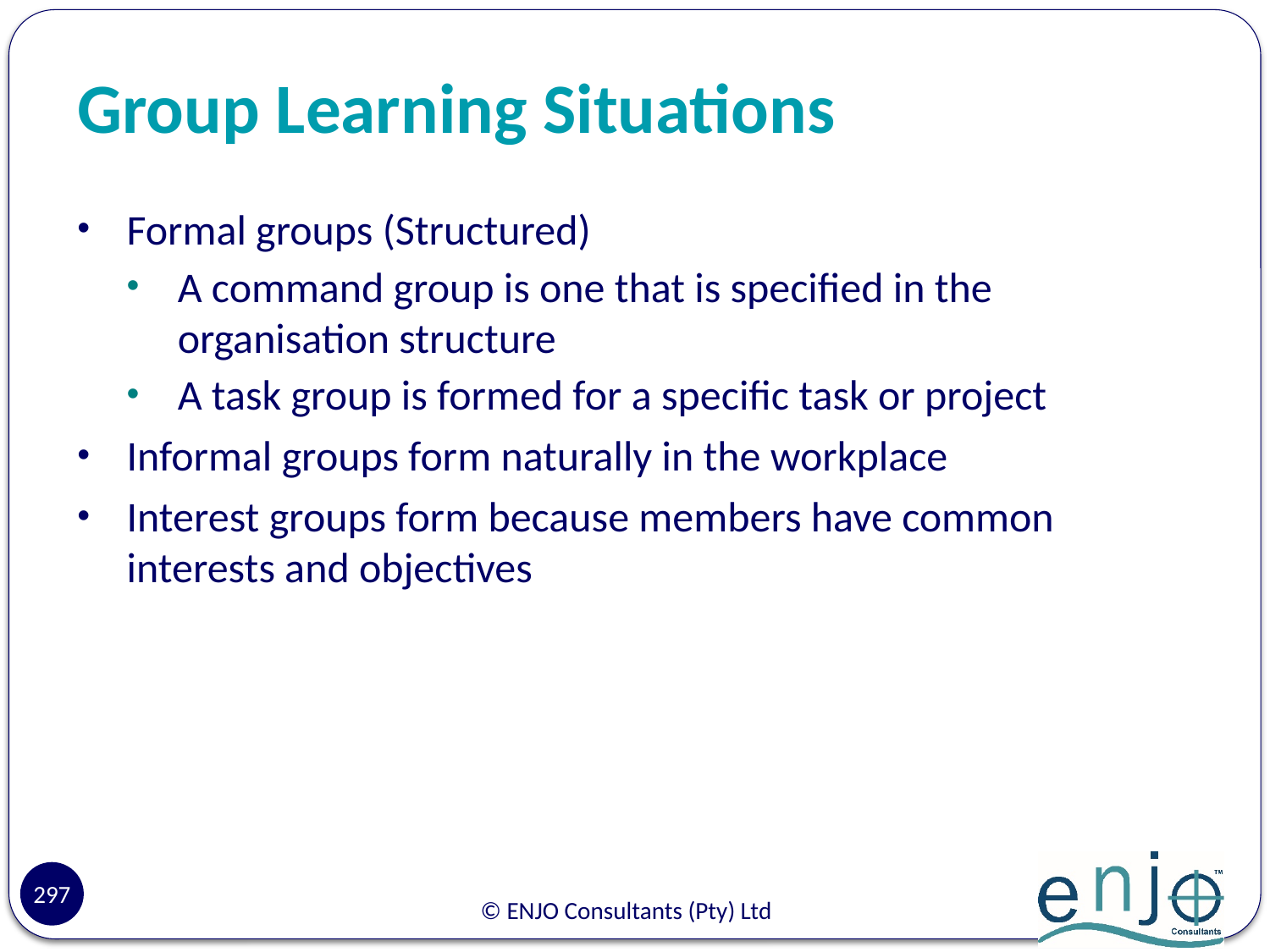

# Group Learning Situations
Formal groups (Structured)
A command group is one that is specified in the organisation structure
A task group is formed for a specific task or project
Informal groups form naturally in the workplace
Interest groups form because members have common interests and objectives

297
© ENJO Consultants (Pty) Ltd